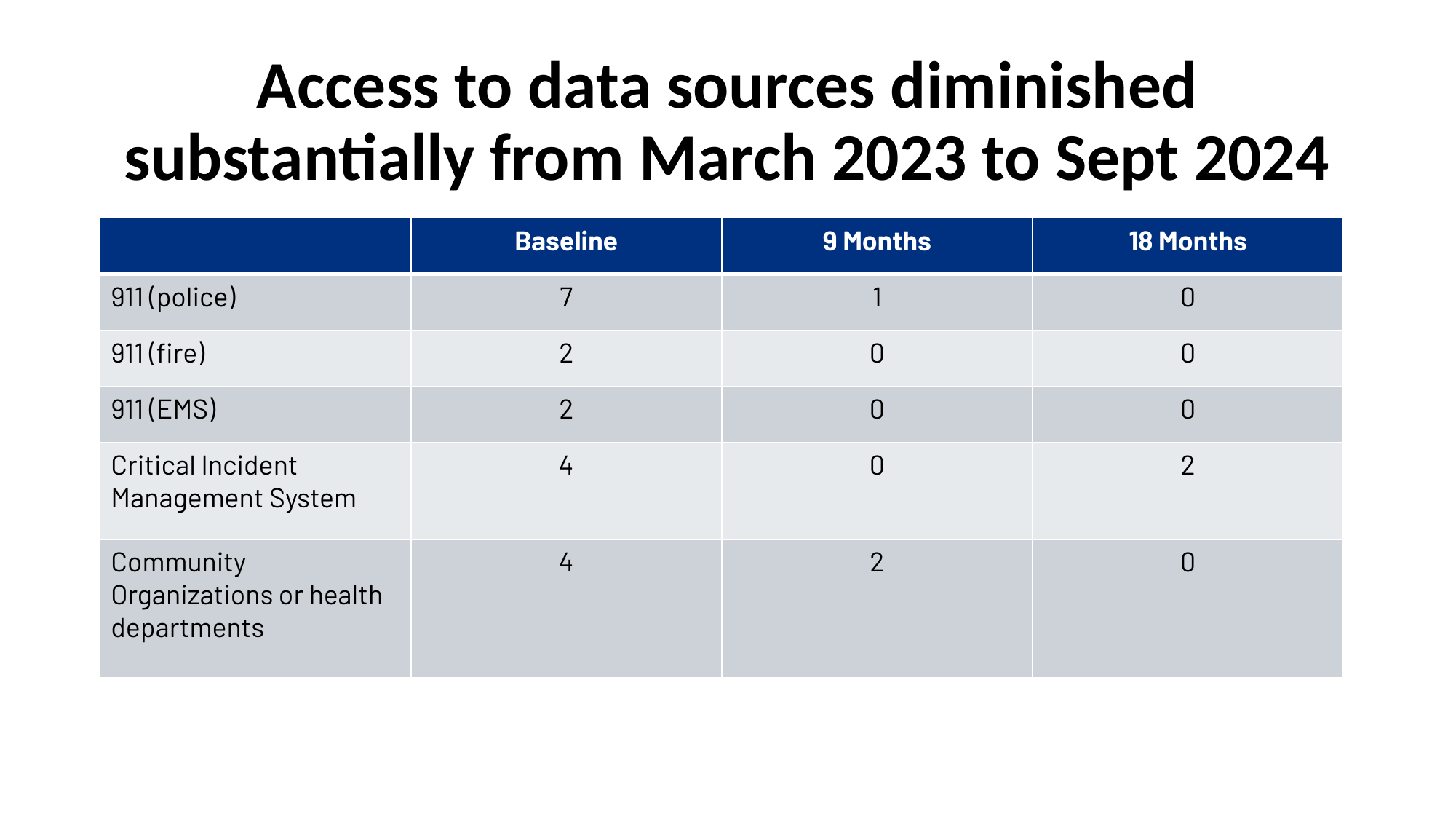

# Access to data sources diminished substantially from March 2023 to Sept 2024
|  | Baseline | 9 Months | 18 Months |
| --- | --- | --- | --- |
| 911 (police) | 7 | 1 | 0 |
| 911 (fire) | 2 | 0 | 0 |
| 911 (EMS) | 2 | 0 | 0 |
| Critical Incident Management System | 4 | 0 | 2 |
| Community Organizations or health departments | 4 | 2 | 0 |